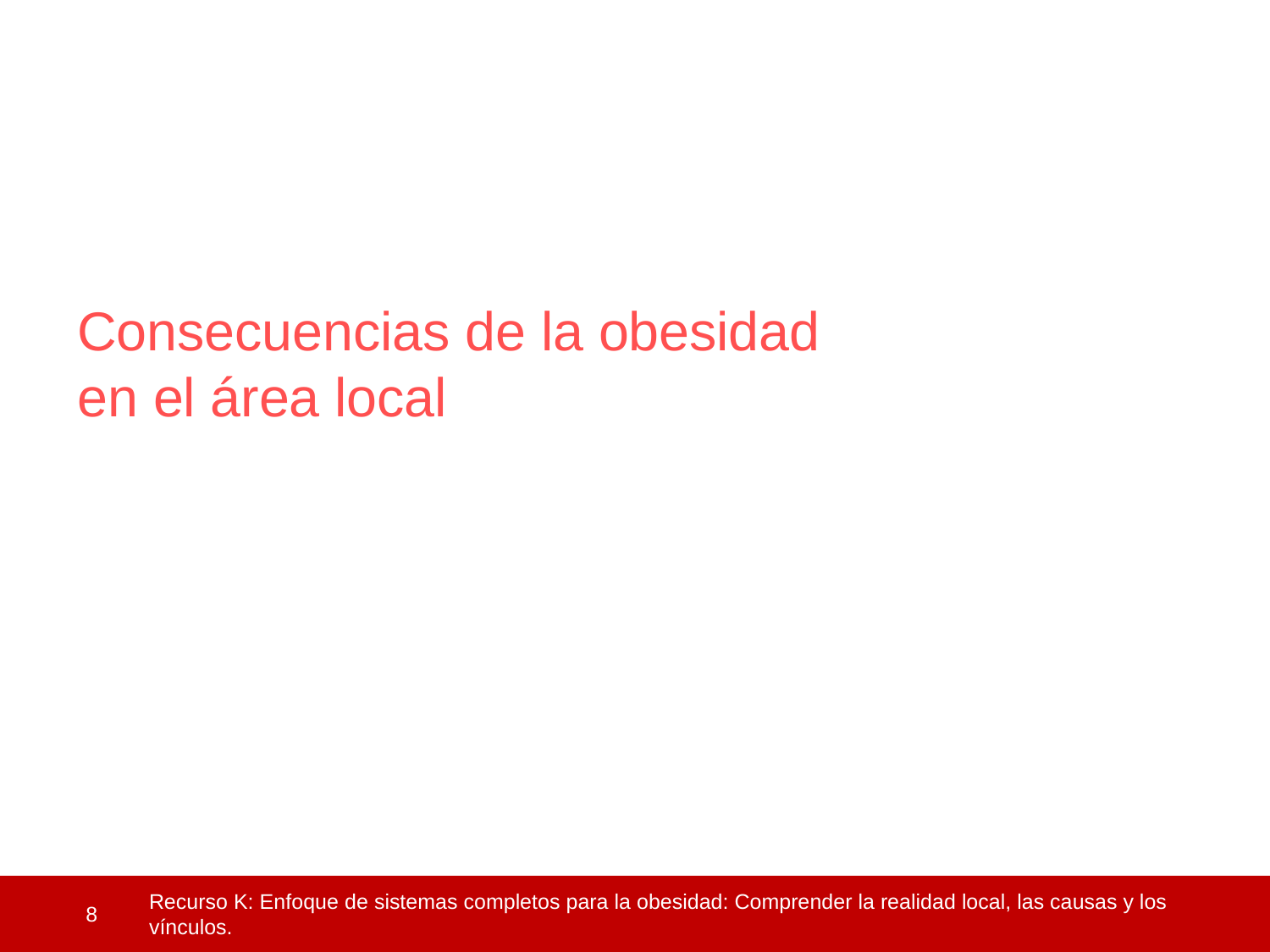

Consecuencias de la obesidad
en el área local
  8
Recurso K: Enfoque de sistemas completos para la obesidad: Comprender la realidad local, las causas y los vínculos.